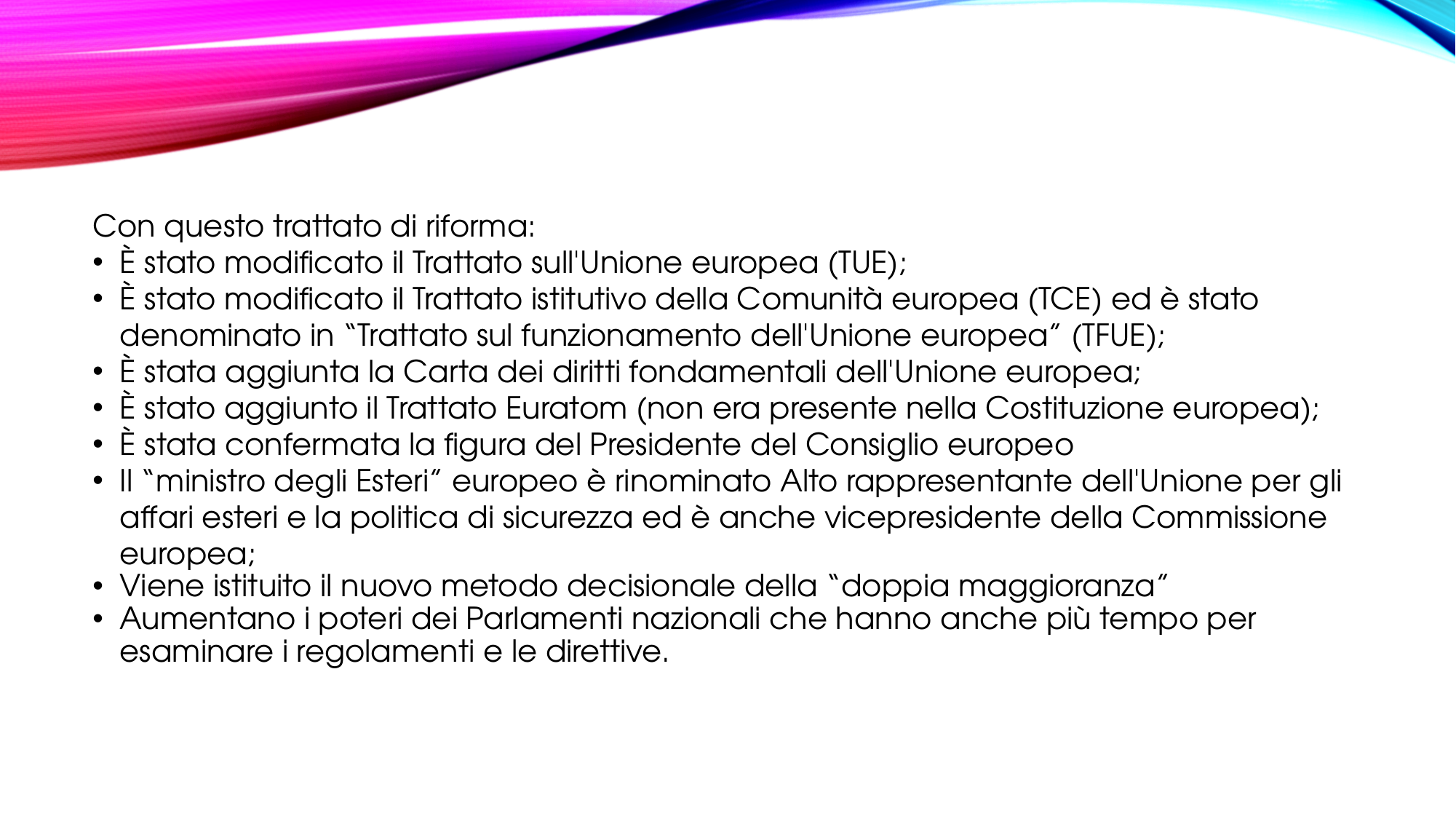

Con questo trattato di riforma:
È stato modificato il Trattato sull'Unione europea (TUE);
È stato modificato il Trattato istitutivo della Comunità europea (TCE) ed è stato denominato in “Trattato sul funzionamento dell'Unione europea” (TFUE);
È stata aggiunta la Carta dei diritti fondamentali dell'Unione europea;
È stato aggiunto il Trattato Euratom (non era presente nella Costituzione europea);
È stata confermata la figura del Presidente del Consiglio europeo
Il “ministro degli Esteri” europeo è rinominato Alto rappresentante dell'Unione per gli affari esteri e la politica di sicurezza ed è anche vicepresidente della Commissione europea;
Viene istituito il nuovo metodo decisionale della “doppia maggioranza”
Aumentano i poteri dei Parlamenti nazionali che hanno anche più tempo per esaminare i regolamenti e le direttive.